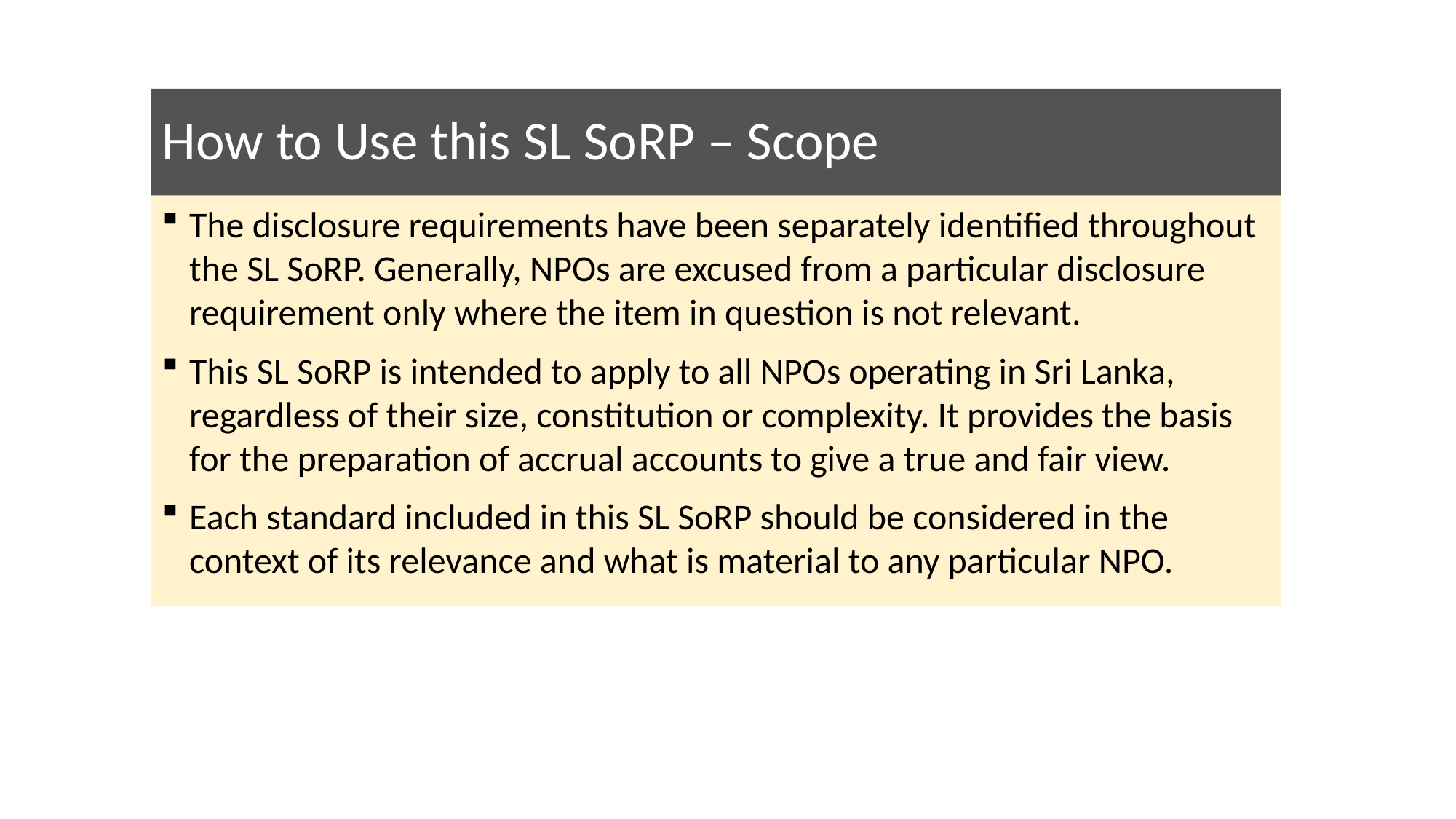

# How to Use this SL SoRP – Scope
The disclosure requirements have been separately identified throughout the SL SoRP. Generally, NPOs are excused from a particular disclosure requirement only where the item in question is not relevant.
This SL SoRP is intended to apply to all NPOs operating in Sri Lanka, regardless of their size, constitution or complexity. It provides the basis for the preparation of accrual accounts to give a true and fair view.
Each standard included in this SL SoRP should be considered in the context of its relevance and what is material to any particular NPO.